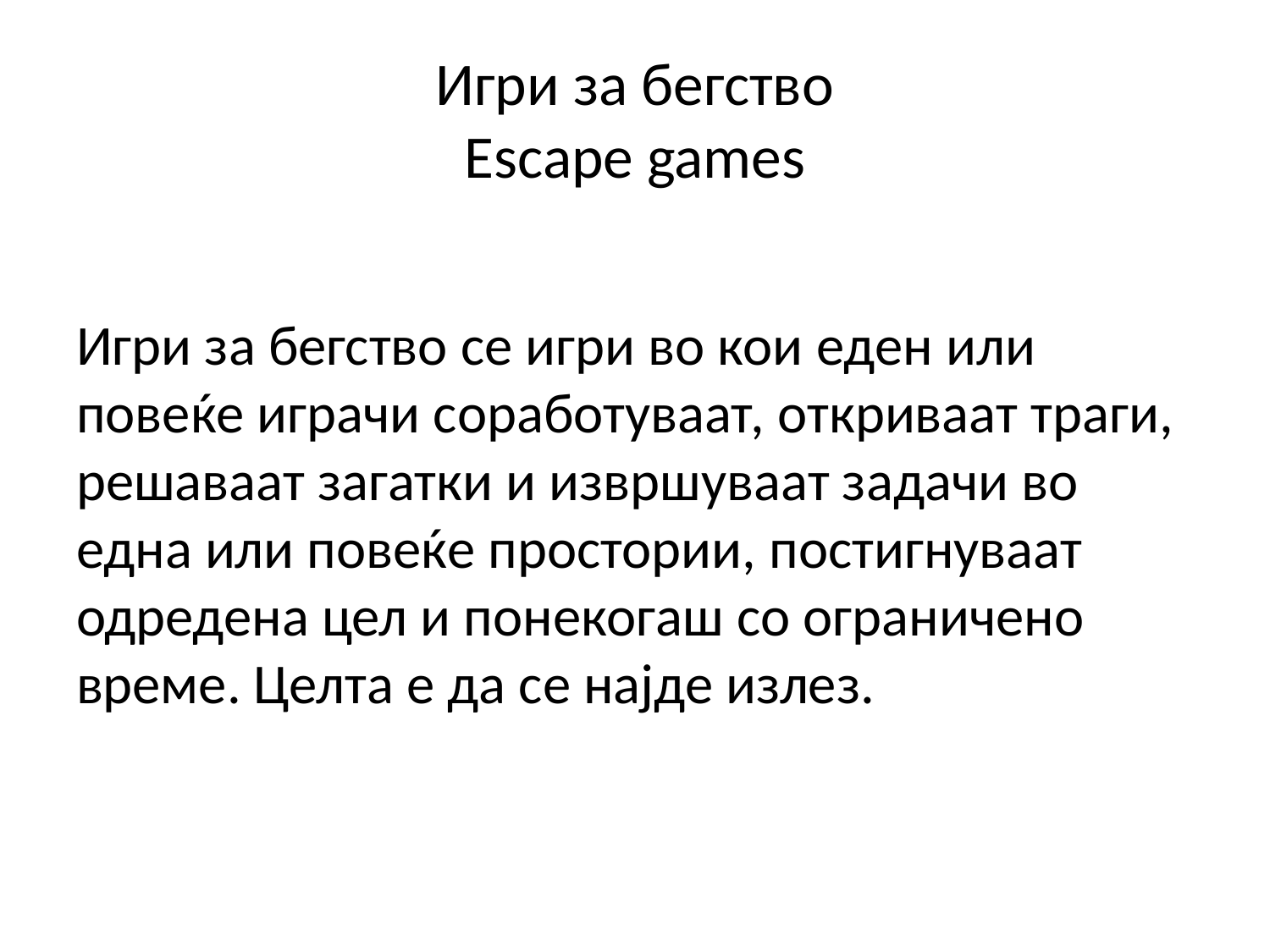

# Игри за бегство Escape games
Игри за бегство се игри во кои еден или повеќе играчи соработуваат, откриваат траги, решаваат загатки и извршуваат задачи во една или повеќе простории, постигнуваат одредена цел и понекогаш со ограничено време. Целта е да се најде излез.